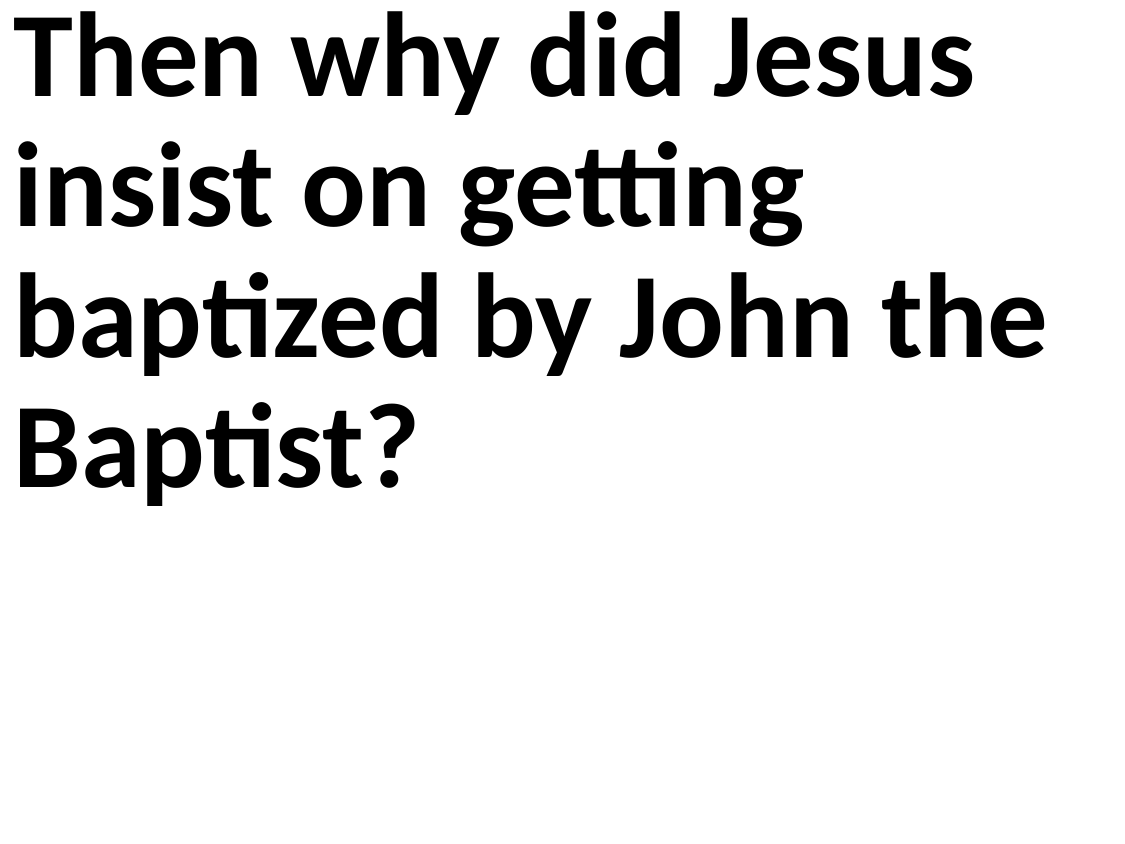

Then why did Jesus insist on getting baptized by John the Baptist?